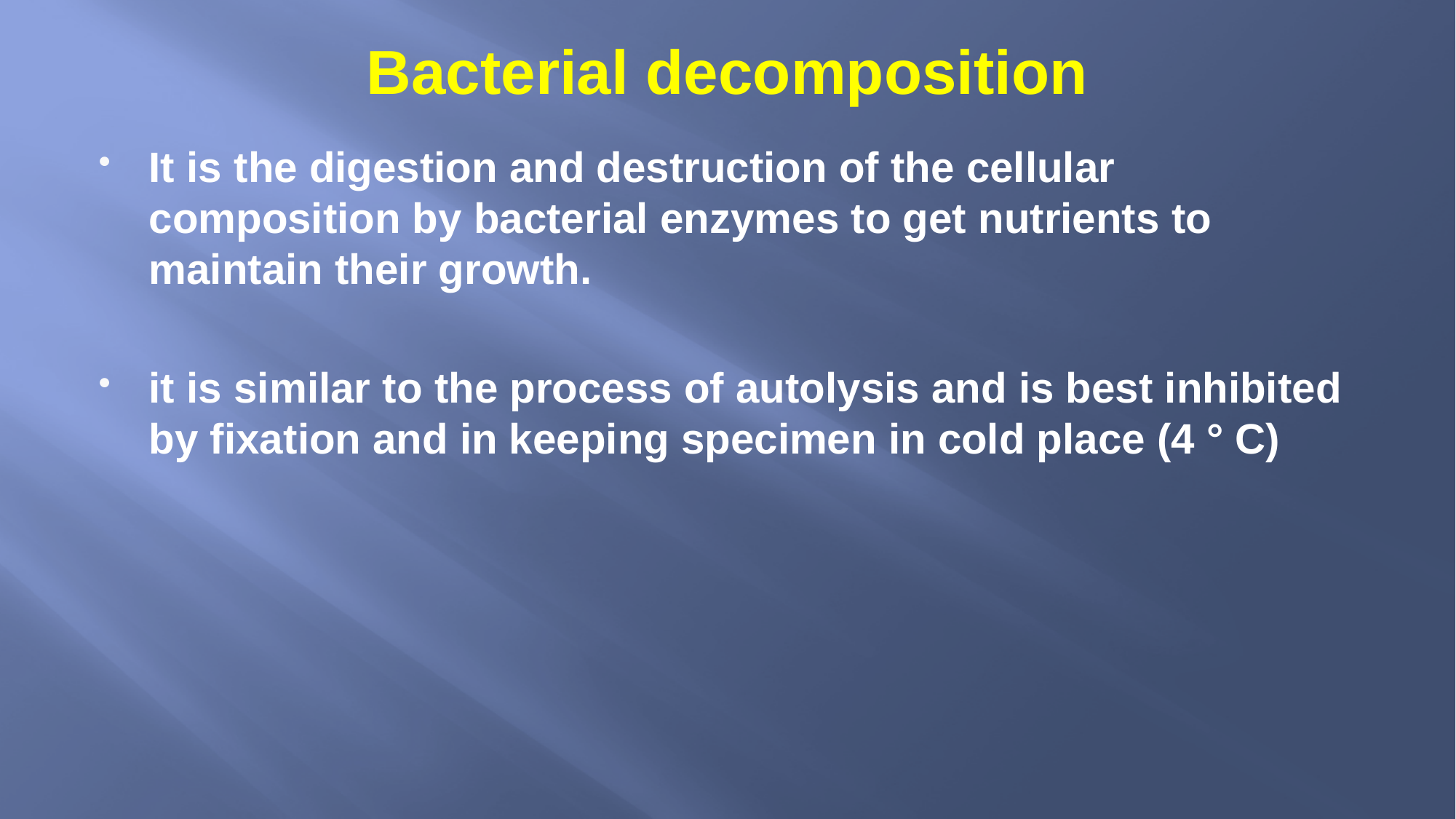

# Bacterial decomposition
It is the digestion and destruction of the cellular composition by bacterial enzymes to get nutrients to maintain their growth.

it is similar to the process of autolysis and is best inhibited by fixation and in keeping specimen in cold place (4 ° C)